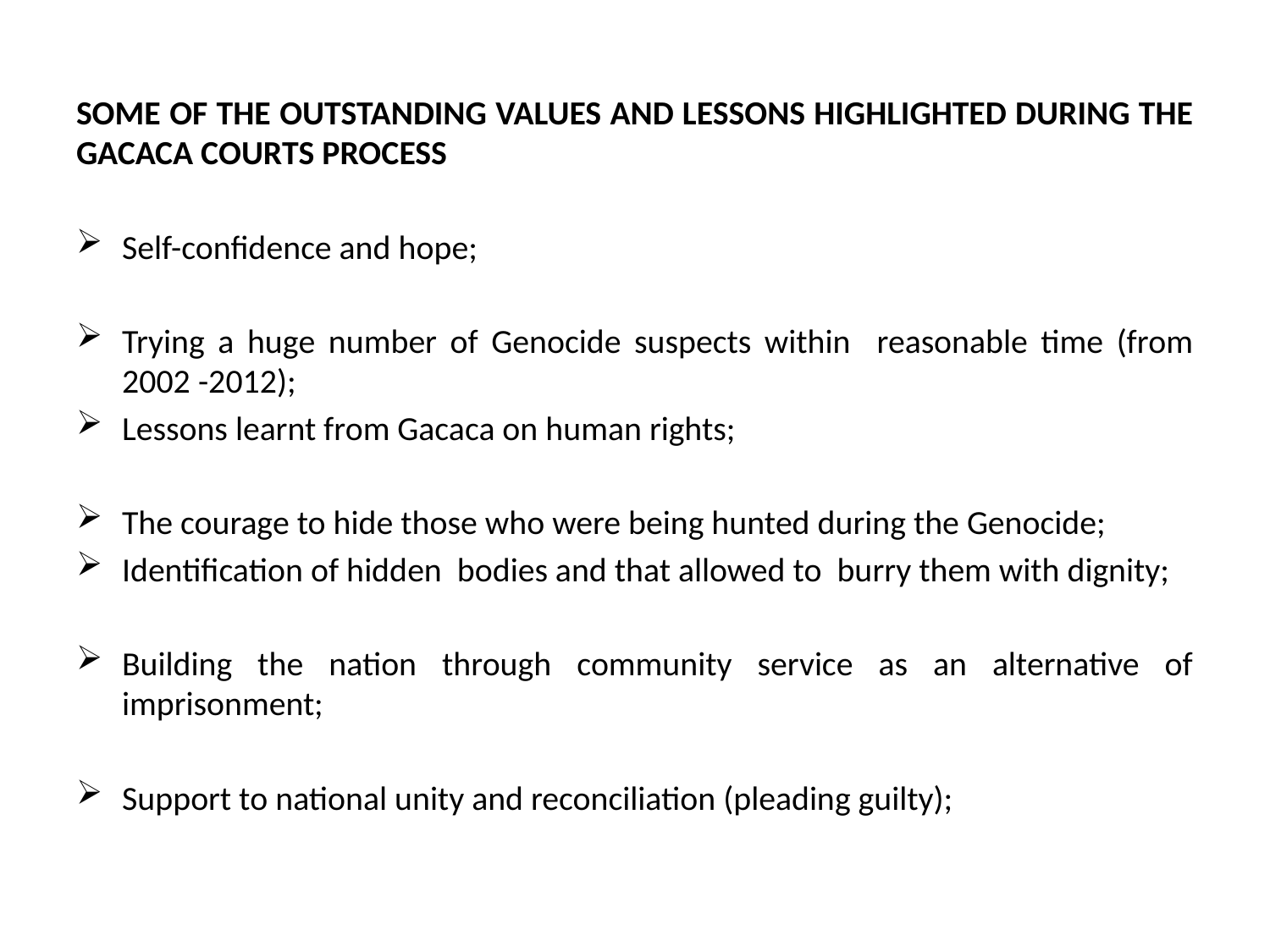

SOME OF THE OUTSTANDING VALUES AND LESSONS HIGHLIGHTED DURING THE GACACA COURTS PROCESS

Self-confidence and hope;

Trying a huge number of Genocide suspects within  reasonable time (from 2002 -2012);
Lessons learnt from Gacaca on human rights;

The courage to hide those who were being hunted during the Genocide;
Identification of hidden  bodies and that allowed to  burry them with dignity;

Building the nation through community service as an alternative of imprisonment;

Support to national unity and reconciliation (pleading guilty);